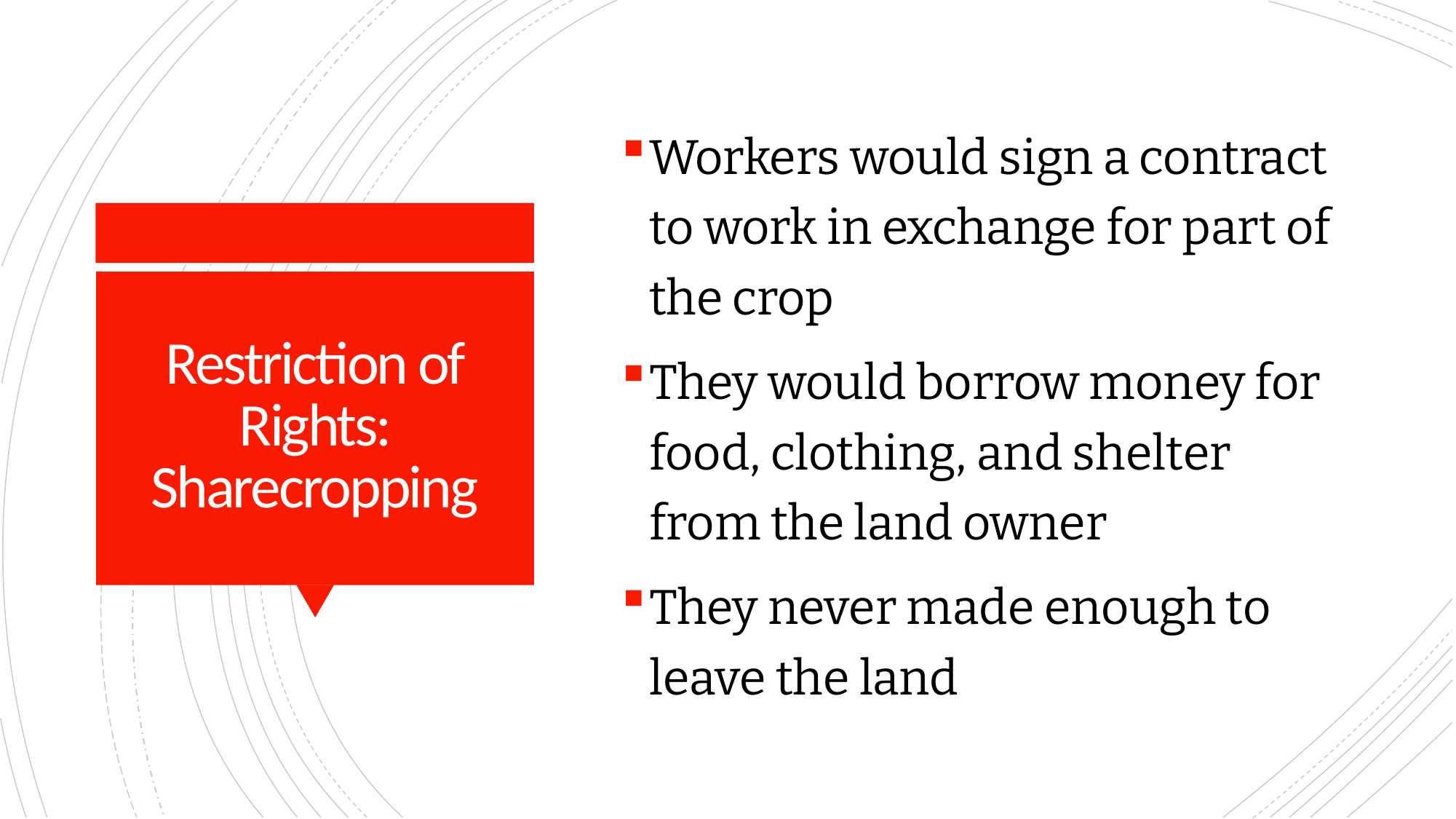

Workers would sign a contract to work in exchange for part of the crop
They would borrow money for food, clothing, and shelter from the land owner
They never made enough to leave the land
# Restriction of Rights: Sharecropping